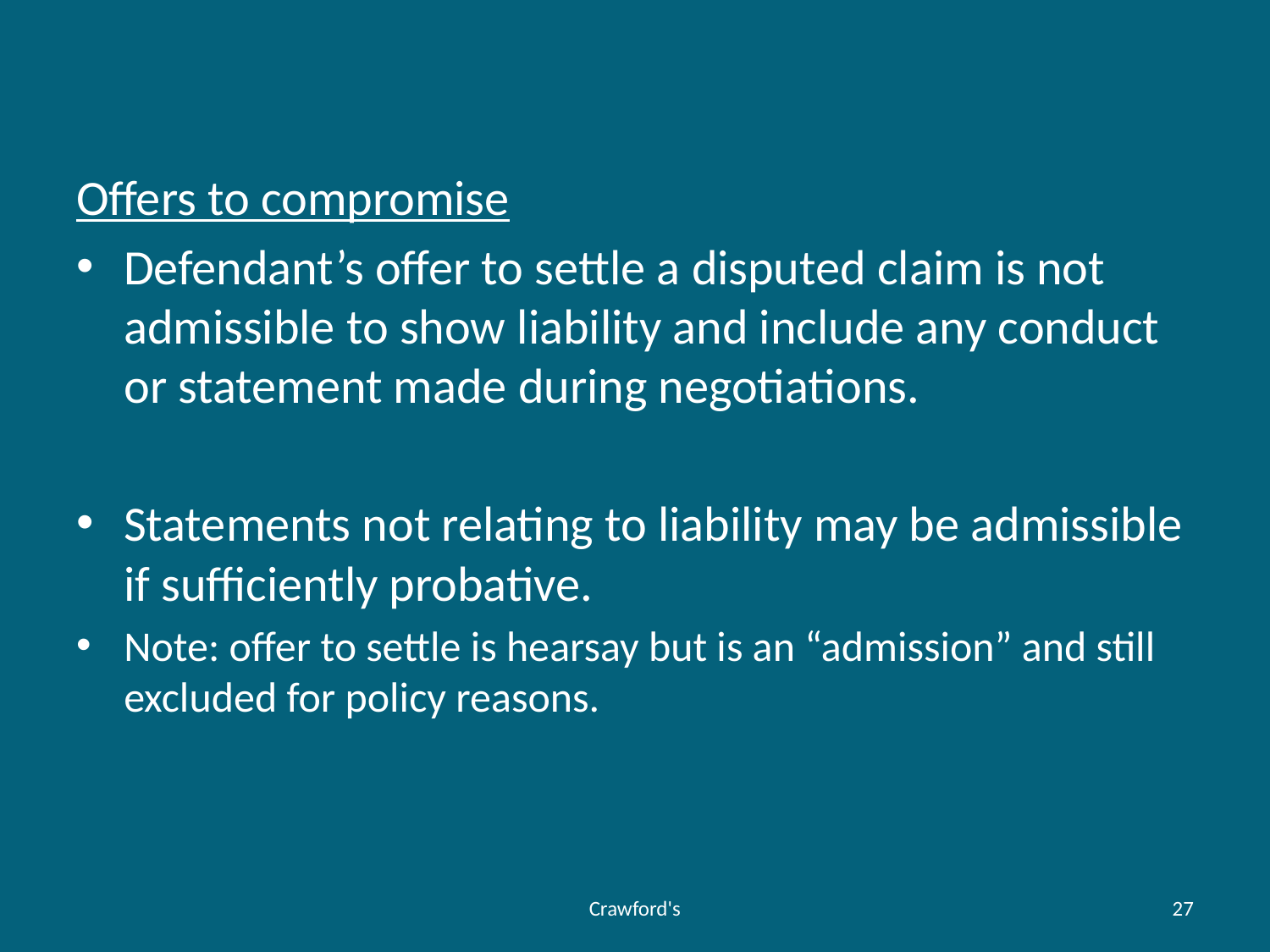

#
Offers to compromise
Defendant’s offer to settle a disputed claim is not admissible to show liability and include any conduct or statement made during negotiations.

Statements not relating to liability may be admissible if sufficiently probative.
Note: offer to settle is hearsay but is an “admission” and still excluded for policy reasons.

Crawford's
27